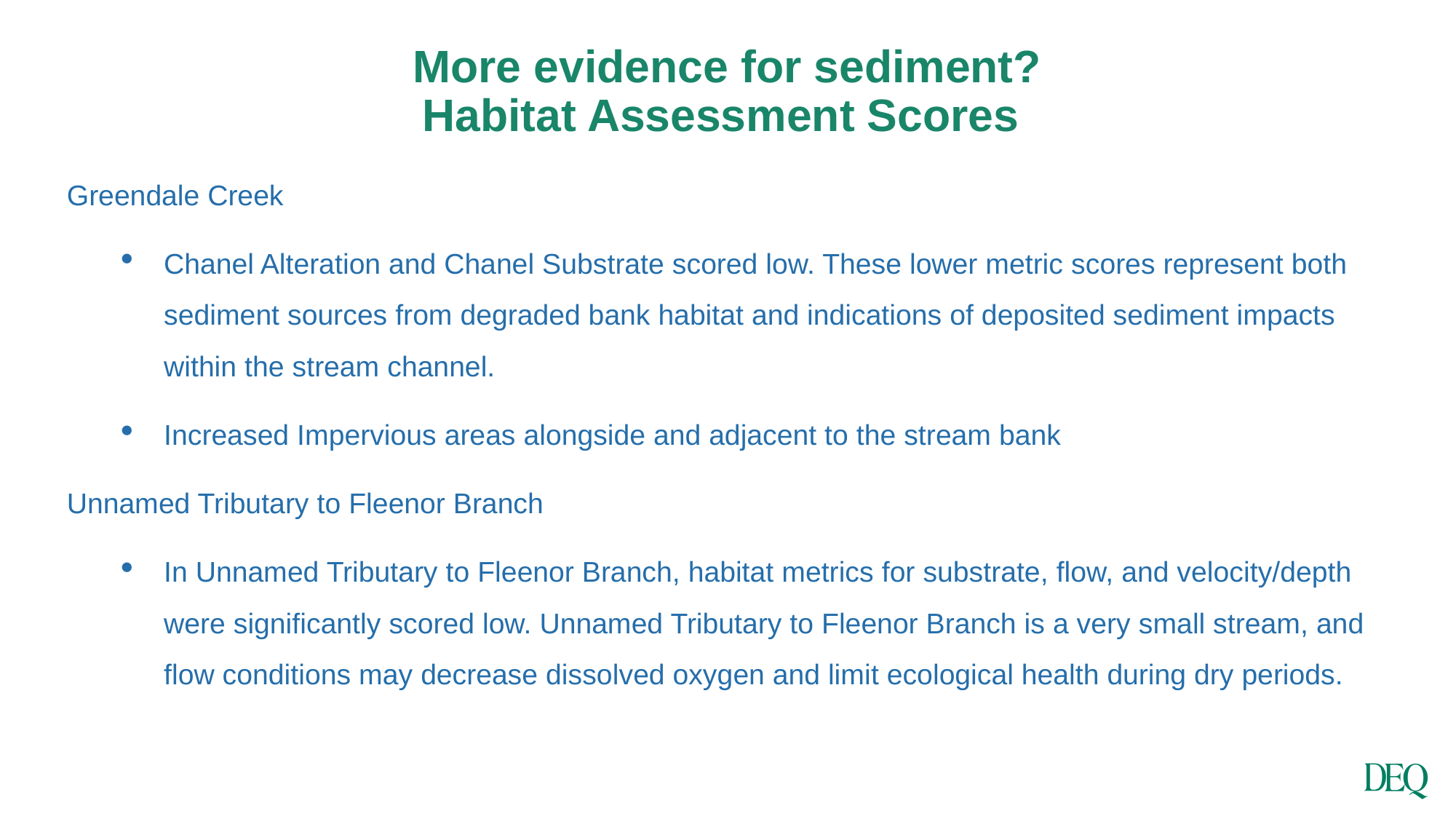

# More evidence for sediment? Habitat Assessment Scores
Greendale Creek
Chanel Alteration and Chanel Substrate scored low. These lower metric scores represent both sediment sources from degraded bank habitat and indications of deposited sediment impacts within the stream channel.
Increased Impervious areas alongside and adjacent to the stream bank
Unnamed Tributary to Fleenor Branch
In Unnamed Tributary to Fleenor Branch, habitat metrics for substrate, flow, and velocity/depth were significantly scored low. Unnamed Tributary to Fleenor Branch is a very small stream, and flow conditions may decrease dissolved oxygen and limit ecological health during dry periods.